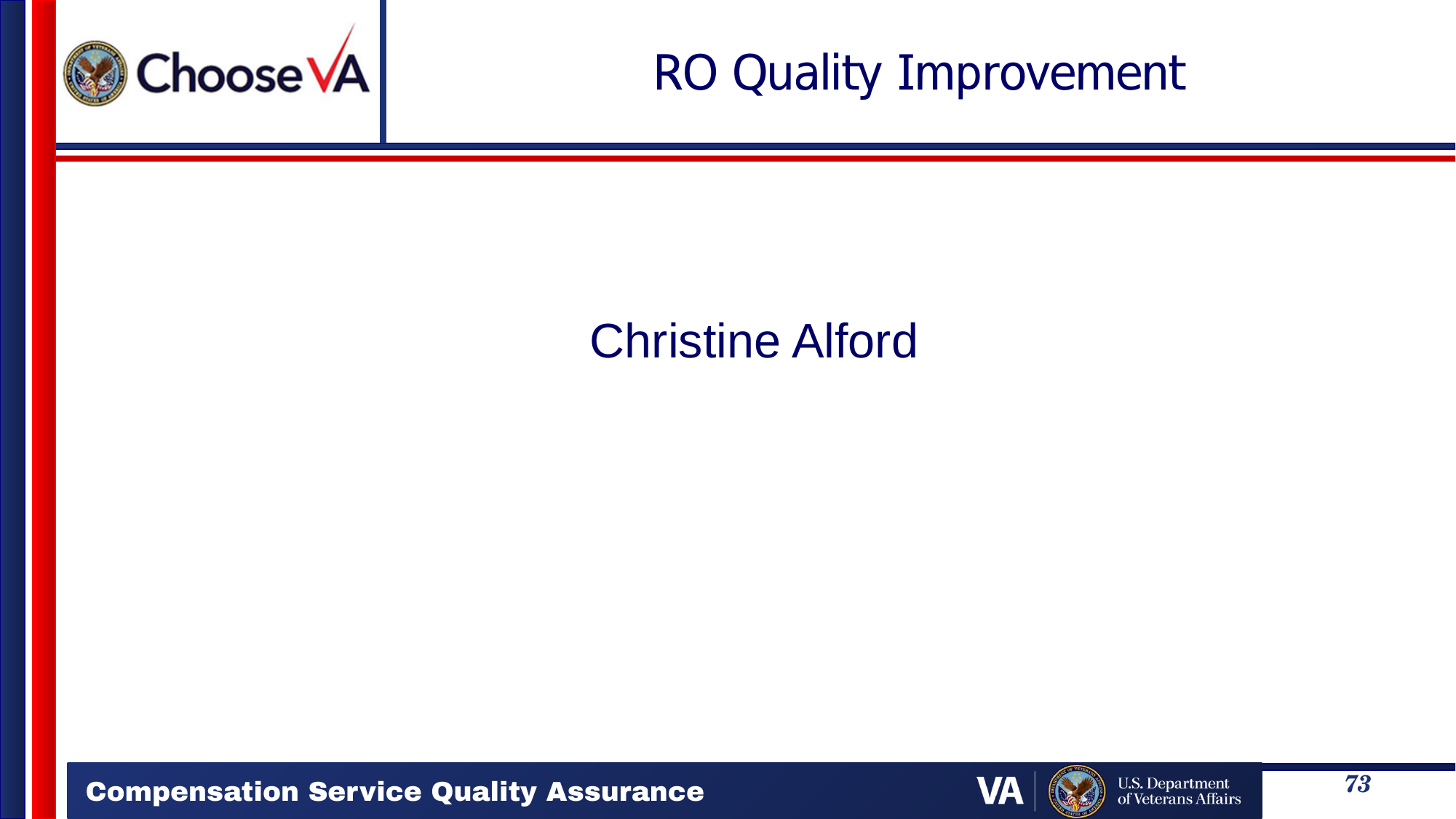

# RO Quality Improvement
Christine Alford
73